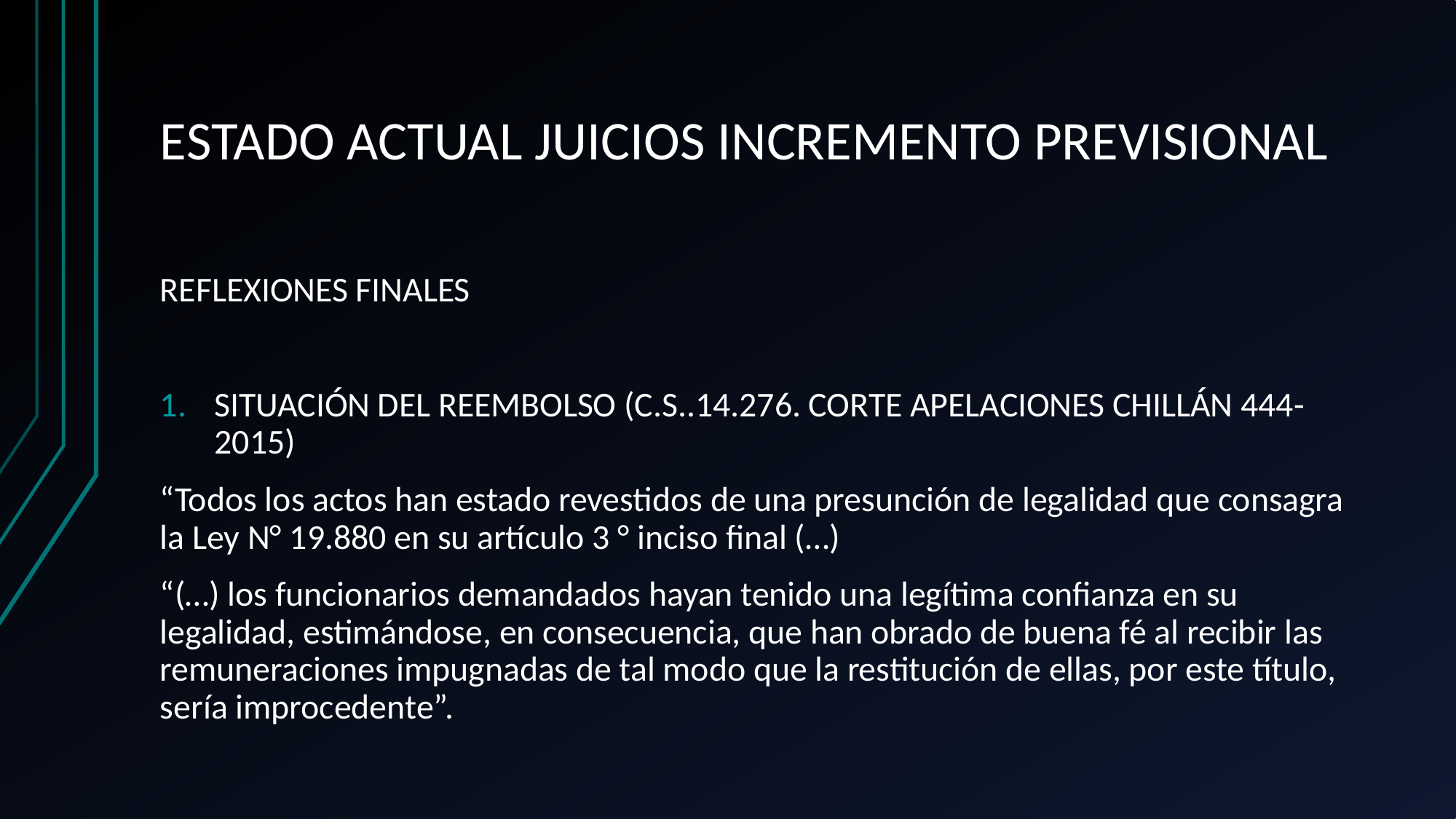

# ESTADO ACTUAL JUICIOS INCREMENTO PREVISIONAL

REFLEXIONES FINALES

SITUACIÓN DEL REEMBOLSO (C.S..14.276. CORTE APELACIONES CHILLÁN 444-2015)
“Todos los actos han estado revestidos de una presunción de legalidad que consagra la Ley N° 19.880 en su artículo 3 ° inciso final (…)
“(…) los funcionarios demandados hayan tenido una legítima confianza en su legalidad, estimándose, en consecuencia, que han obrado de buena fé al recibir las remuneraciones impugnadas de tal modo que la restitución de ellas, por este título, sería improcedente”.